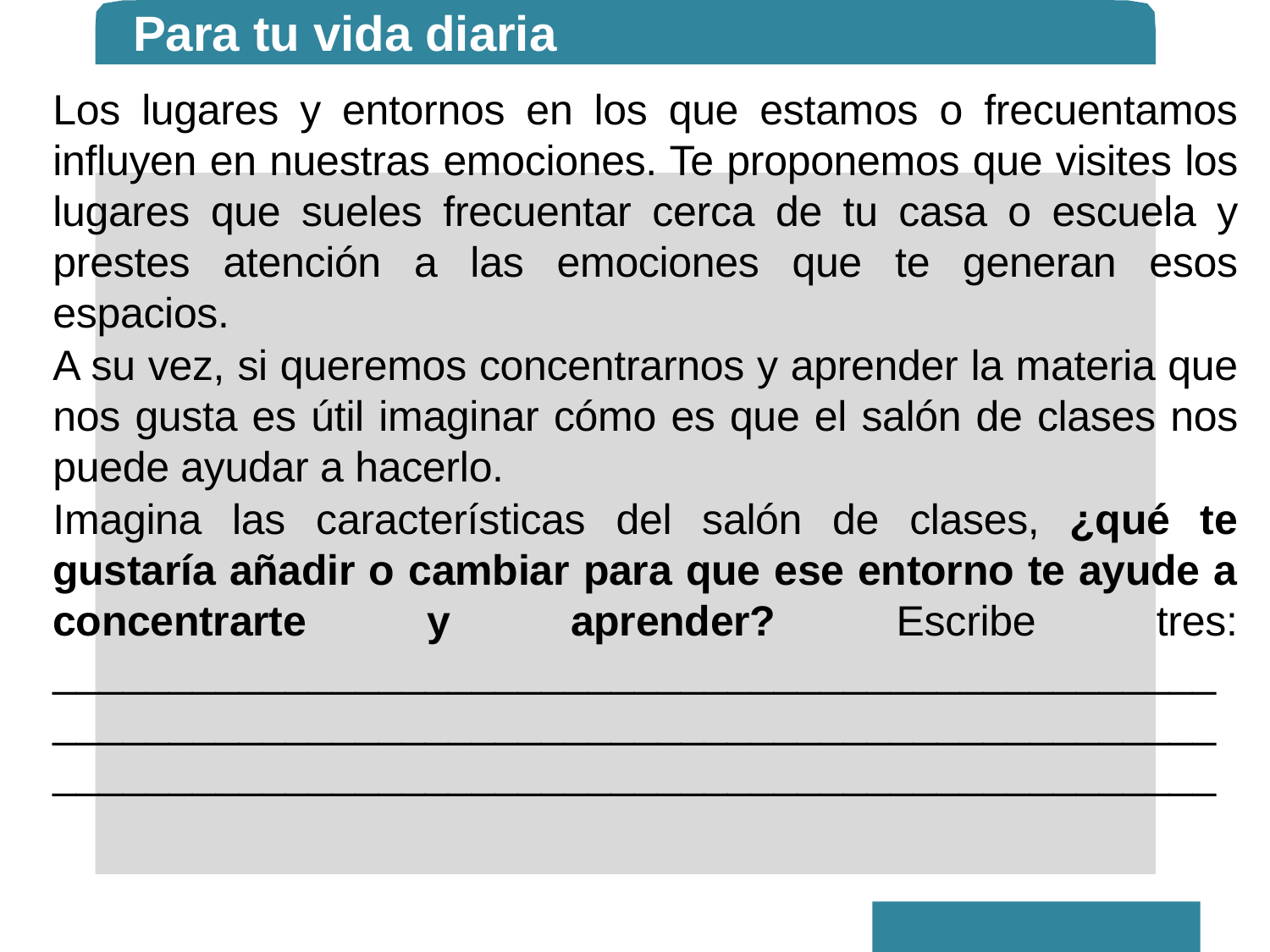

Para tu vida diaria
Los lugares y entornos en los que estamos o frecuentamos influyen en nuestras emociones. Te proponemos que visites los lugares que sueles frecuentar cerca de tu casa o escuela y prestes atención a las emociones que te generan esos espacios.
A su vez, si queremos concentrarnos y aprender la materia que nos gusta es útil imaginar cómo es que el salón de clases nos puede ayudar a hacerlo.
Imagina las características del salón de clases, ¿qué te gustaría añadir o cambiar para que ese entorno te ayude a concentrarte y aprender? Escribe tres: ______________________________________________________________________________________________________________________________________________________